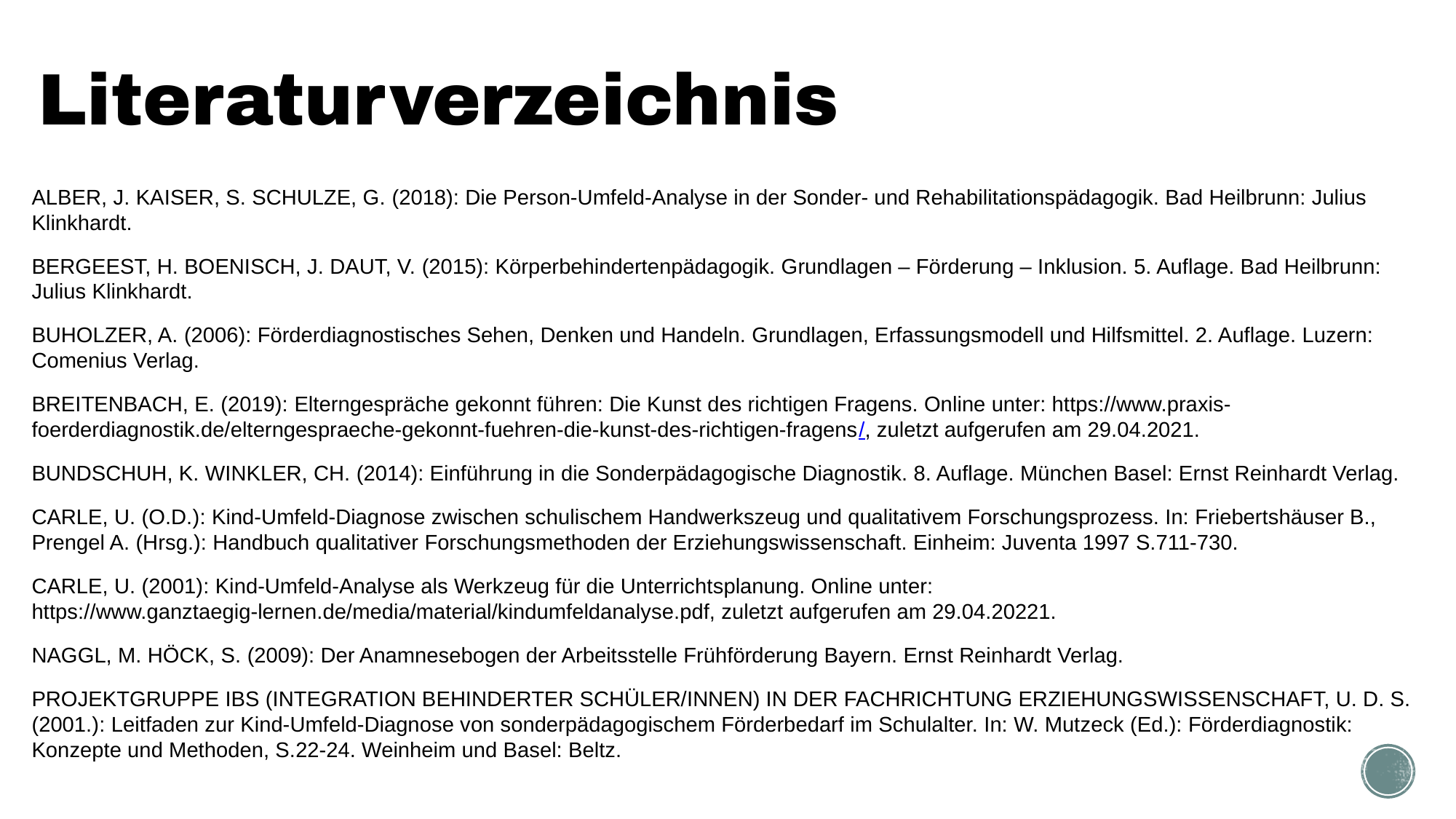

# Literaturverzeichnis
Alber, J. Kaiser, S. Schulze, G. (2018): Die Person-Umfeld-Analyse in der Sonder- und Rehabilitationspädagogik. Bad Heilbrunn: Julius Klinkhardt.
Bergeest, H. Boenisch, J. Daut, V. (2015): Körperbehindertenpädagogik. Grundlagen – Förderung – Inklusion. 5. Auflage. Bad Heilbrunn: Julius Klinkhardt.
Buholzer, A. (2006): Förderdiagnostisches Sehen, Denken und Handeln. Grundlagen, Erfassungsmodell und Hilfsmittel. 2. Auflage. Luzern: Comenius Verlag.
Breitenbach, E. (2019): Elterngespräche gekonnt führen: Die Kunst des richtigen Fragens. Online unter: https://www.praxis-foerderdiagnostik.de/elterngespraeche-gekonnt-fuehren-die-kunst-des-richtigen-fragens/, zuletzt aufgerufen am 29.04.2021.
Bundschuh, K. Winkler, Ch. (2014): Einführung in die Sonderpädagogische Diagnostik. 8. Auflage. München Basel: Ernst Reinhardt Verlag.
Carle, U. (o.D.): Kind-Umfeld-Diagnose zwischen schulischem Handwerkszeug und qualitativem Forschungsprozess. In: Friebertshäuser B., Prengel A. (Hrsg.): Handbuch qualitativer Forschungsmethoden der Erziehungswissenschaft. Einheim: Juventa 1997 S.711-730.
Carle, U. (2001): Kind-Umfeld-Analyse als Werkzeug für die Unterrichtsplanung. Online unter: https://www.ganztaegig-lernen.de/media/material/kindumfeldanalyse.pdf, zuletzt aufgerufen am 29.04.20221.
Naggl, M. Höck, S. (2009): Der Anamnesebogen der Arbeitsstelle Frühförderung Bayern. Ernst Reinhardt Verlag.
Projektgruppe IBS (Integration behinderter Schüler/innen) in der Fachrichtung Erziehungswissenschaft, U. d. S. (2001.): Leitfaden zur Kind-Umfeld-Diagnose von sonderpädagogischem Förderbedarf im Schulalter. In: W. Mutzeck (Ed.): Förderdiagnostik: Konzepte und Methoden, S.22-24. Weinheim und Basel: Beltz.